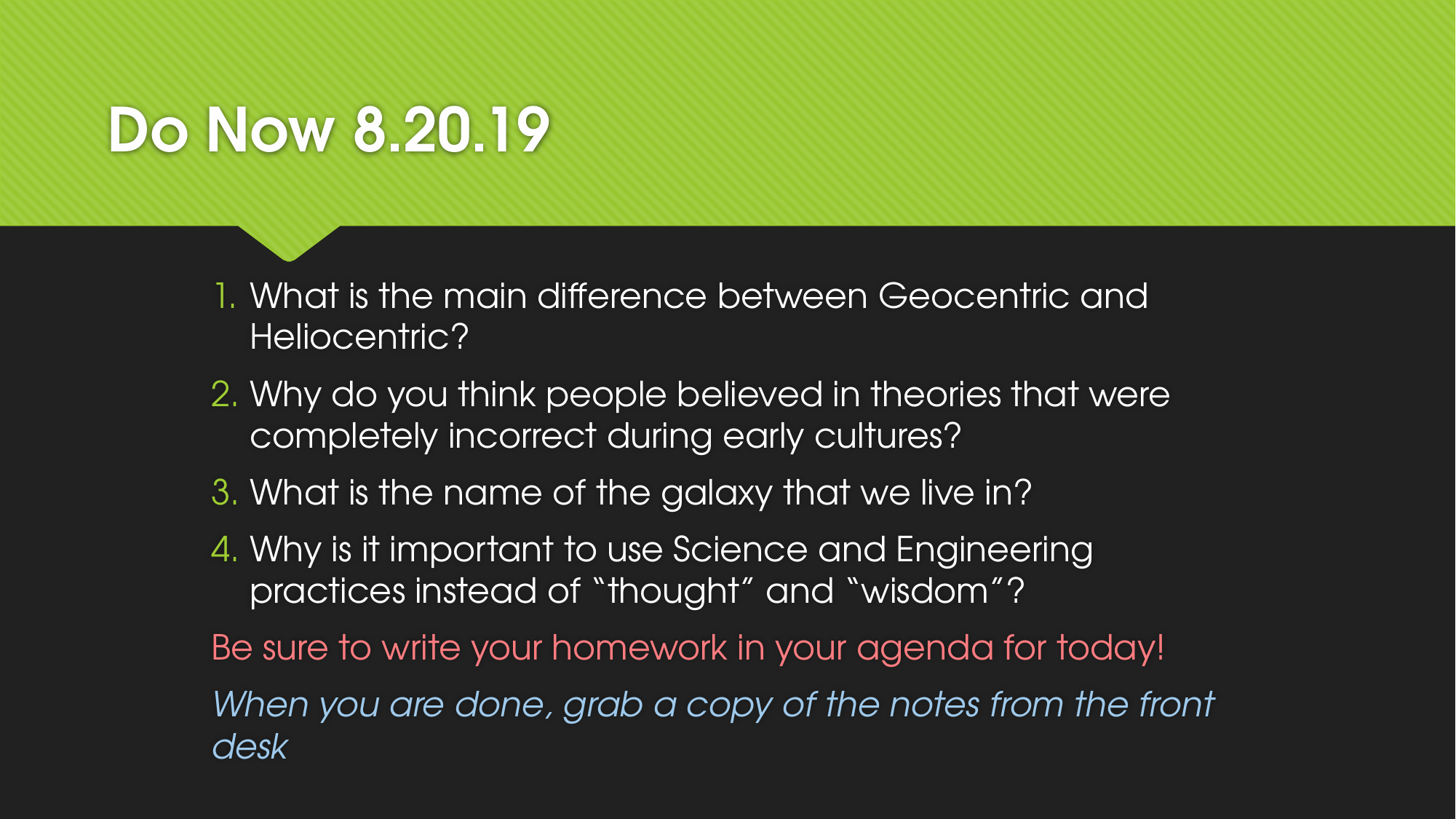

# Do Now 8.20.19
What is the main difference between Geocentric and Heliocentric?
Why do you think people believed in theories that were completely incorrect during early cultures?
What is the name of the galaxy that we live in?
Why is it important to use Science and Engineering practices instead of “thought” and “wisdom”?
Be sure to write your homework in your agenda for today!
When you are done, grab a copy of the notes from the front desk